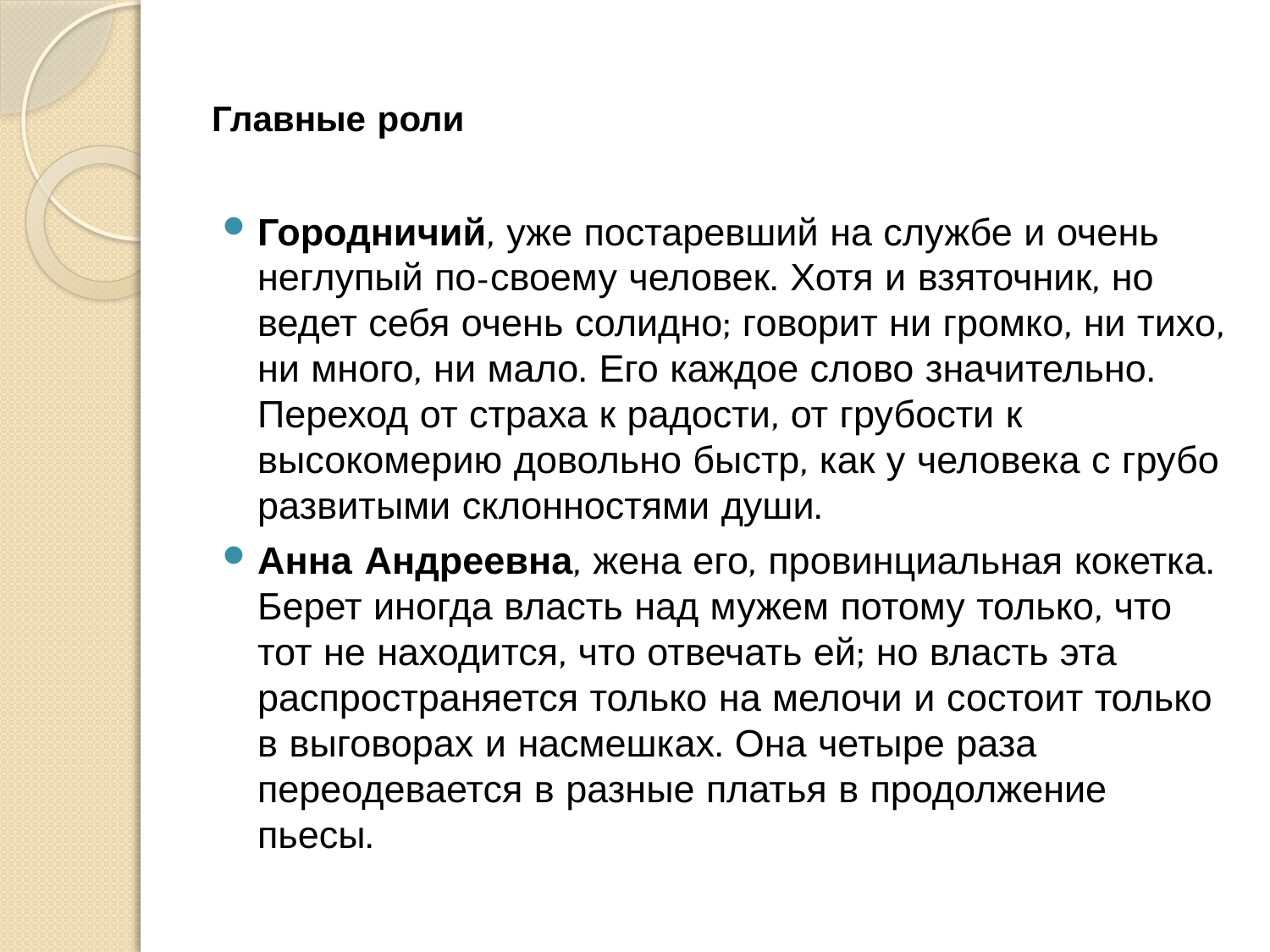

# Главные роли
Городничий, уже постаревший на службе и очень неглупый по-своему человек. Хотя и взяточник, но ведет себя очень солидно; говорит ни громко, ни тихо, ни много, ни мало. Его каждое слово значительно. Переход от страха к радости, от грубости к высокомерию довольно быстр, как у человека с грубо развитыми склонностями души.
Анна Андреевна, жена его, провинциальная кокетка. Берет иногда власть над мужем потому только, что тот не находится, что отвечать ей; но власть эта распространяется только на мелочи и состоит только в выговорах и насмешках. Она четыре раза переодевается в разные платья в продолжение пьесы.